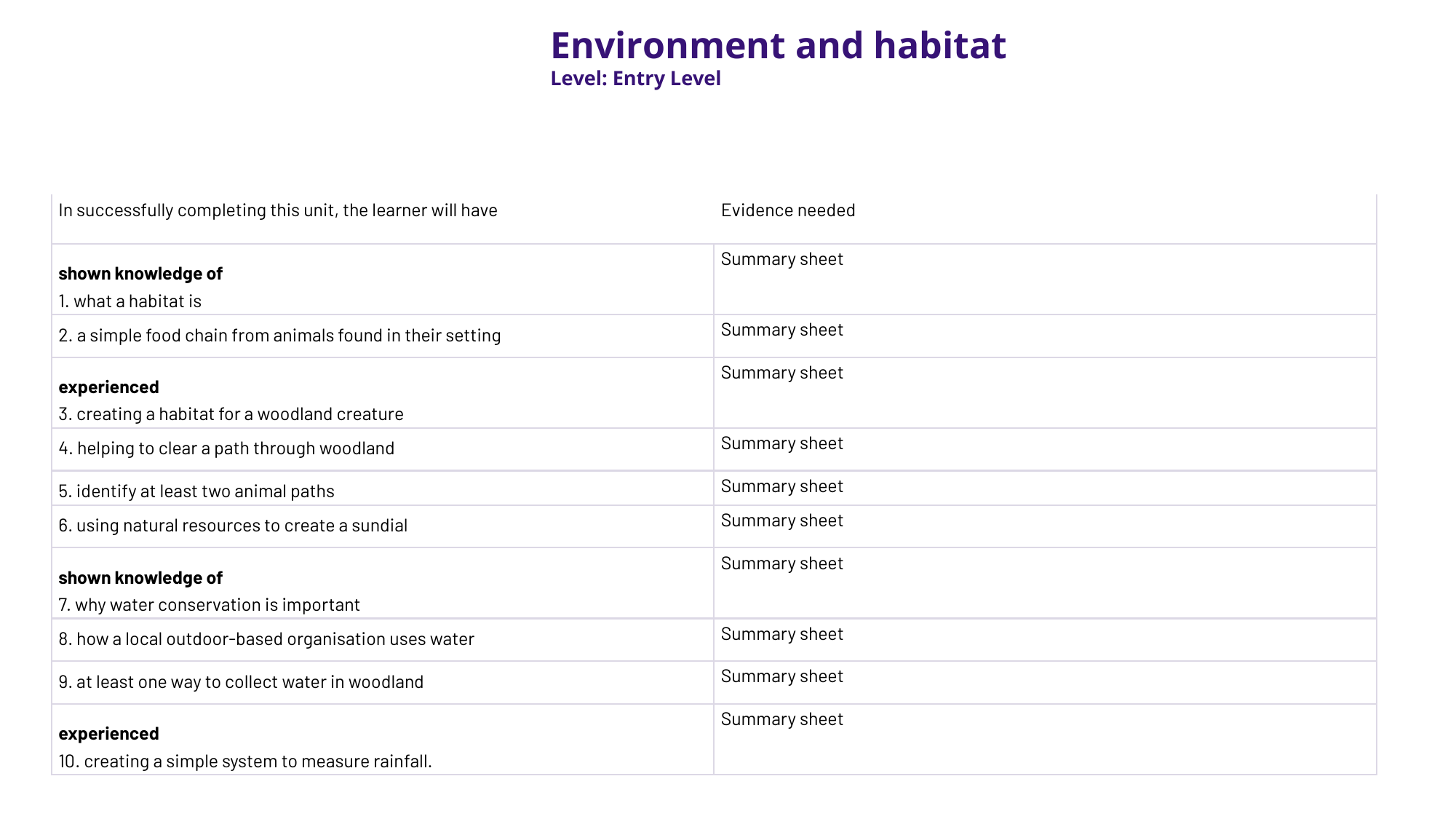

Environment and habitat
Level: Entry Level

| In successfully completing this unit, the learner will have | Evidence needed |
| --- | --- |
| shown knowledge of 1. what a habitat is | Summary sheet |
| 2. a simple food chain from animals found in their setting | Summary sheet |
| experienced 3. creating a habitat for a woodland creature | Summary sheet |
| 4. helping to clear a path through woodland | Summary sheet |
| 5. identify at least two animal paths | Summary sheet |
| 6. using natural resources to create a sundial | Summary sheet |
| shown knowledge of 7. why water conservation is important | Summary sheet |
| 8. how a local outdoor-based organisation uses water | Summary sheet |
| 9. at least one way to collect water in woodland | Summary sheet |
| experienced 10. creating a simple system to measure rainfall. | Summary sheet |